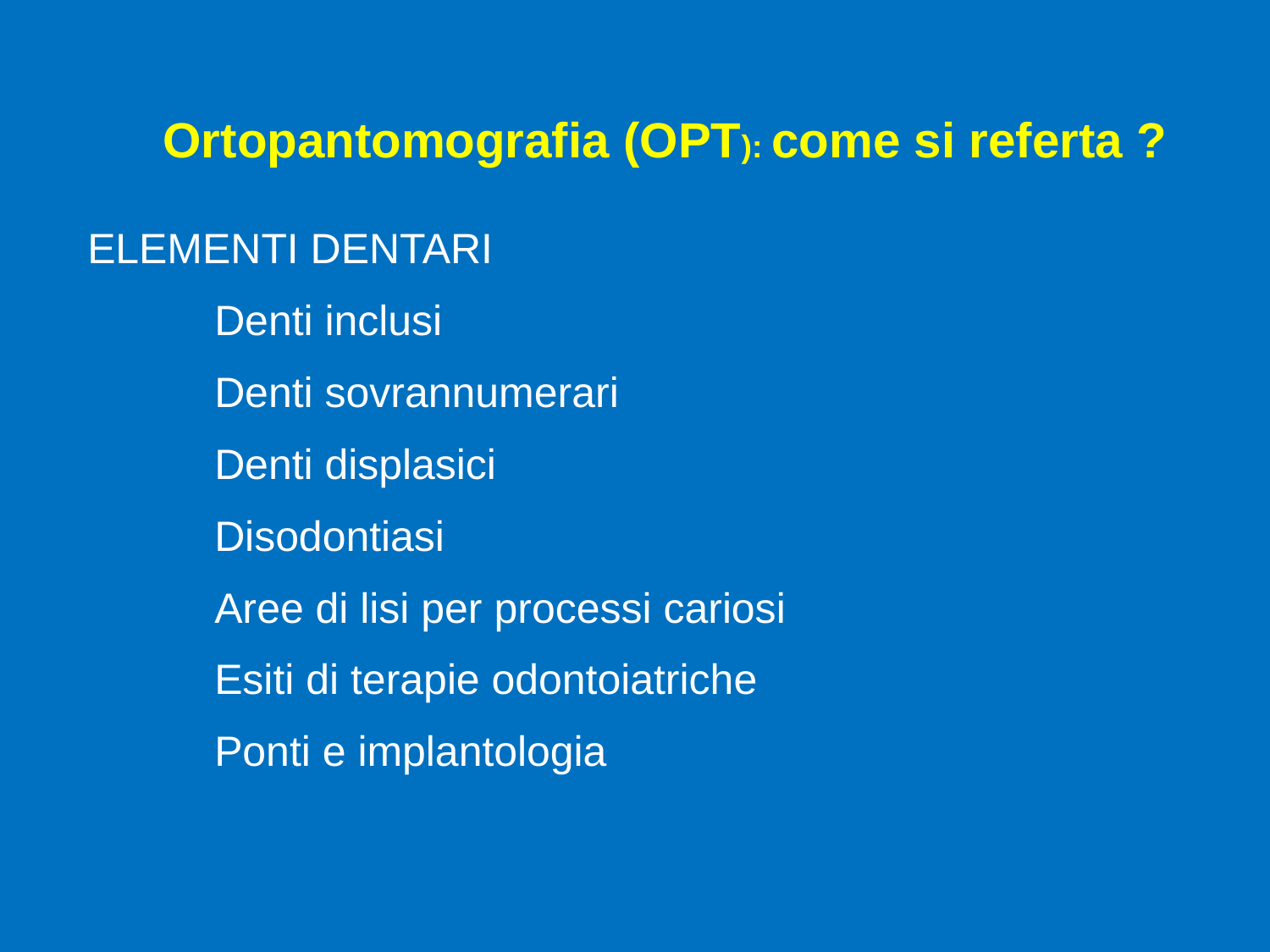

Ortopantomografia (OPT): come si referta ?

ELEMENTI DENTARI
	Denti inclusi
	Denti sovrannumerari
	Denti displasici
	Disodontiasi
	Aree di lisi per processi cariosi
	Esiti di terapie odontoiatriche
	Ponti e implantologia